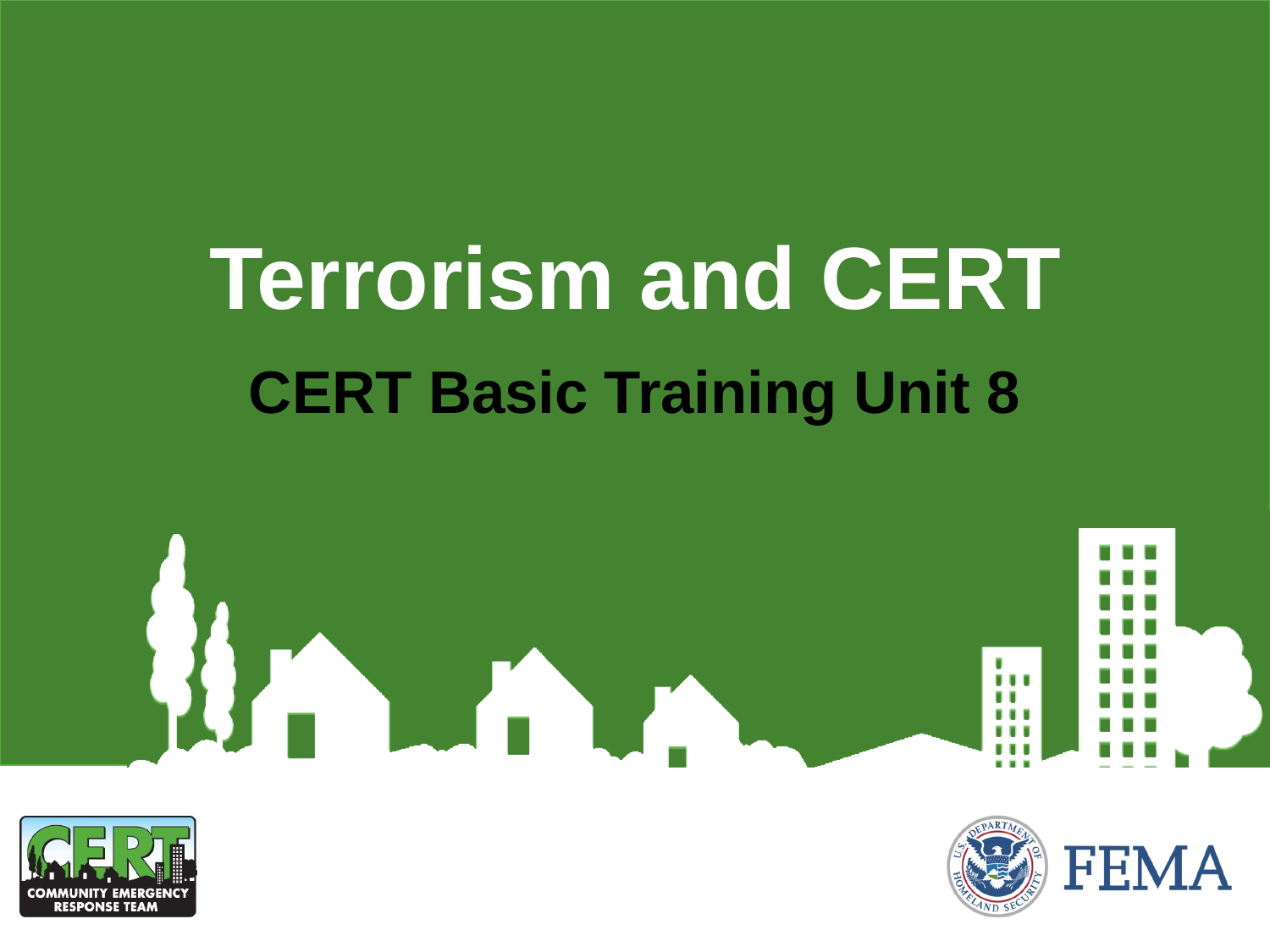

Terrorism and CERT
CERT Basic Training Unit 8